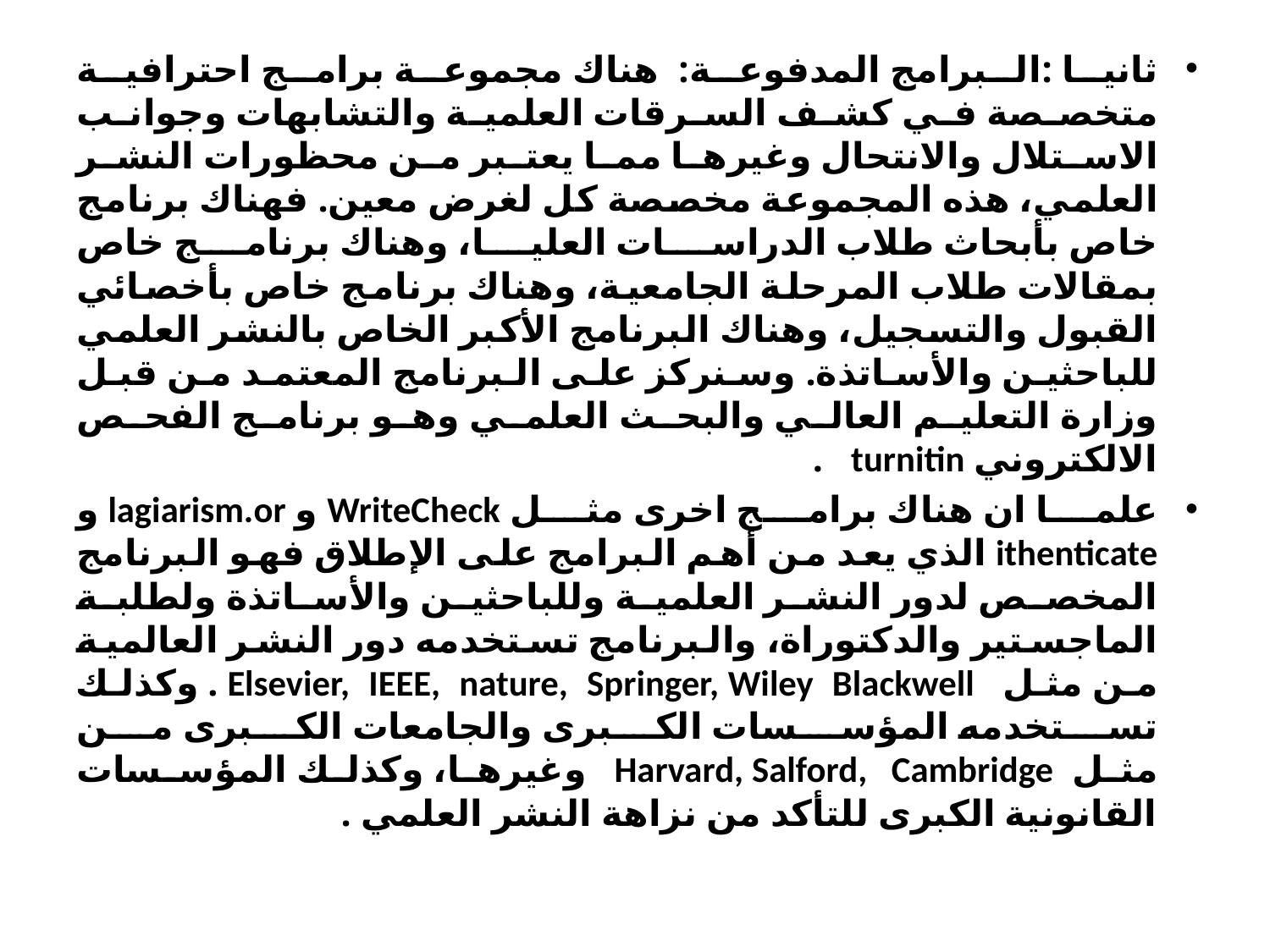

ثانيا :البرامج المدفوعة:  هناك مجموعة برامج احترافية متخصصة في كشف السرقات العلمية والتشابهات وجوانب الاستلال والانتحال وغيرها مما يعتبر من محظورات النشر العلمي، هذه المجموعة مخصصة كل لغرض معين. فهناك برنامج خاص بأبحاث طلاب الدراسات العليا، وهناك برنامج خاص بمقالات طلاب المرحلة الجامعية، وهناك برنامج خاص بأخصائي القبول والتسجيل، وهناك البرنامج الأكبر الخاص بالنشر العلمي للباحثين والأساتذة. وسنركز على البرنامج المعتمد من قبل وزارة التعليم العالي والبحث العلمي وهو برنامج الفحص الالكتروني turnitin   .
علما ان هناك برامج اخرى مثل WriteCheck و lagiarism.or و ithenticate الذي يعد من أهم البرامج على الإطلاق فهو البرنامج المخصص لدور النشر العلمية وللباحثين والأساتذة ولطلبة الماجستير والدكتوراة، والبرنامج تستخدمه دور النشر العالمية من مثل   Elsevier, IEEE, nature, Springer, Wiley Blackwell . وكذلك تستخدمه المؤسسات الكبرى والجامعات الكبرى من مثل  Harvard, Salford, Cambridge   وغيرها، وكذلك المؤسسات القانونية الكبرى للتأكد من نزاهة النشر العلمي .